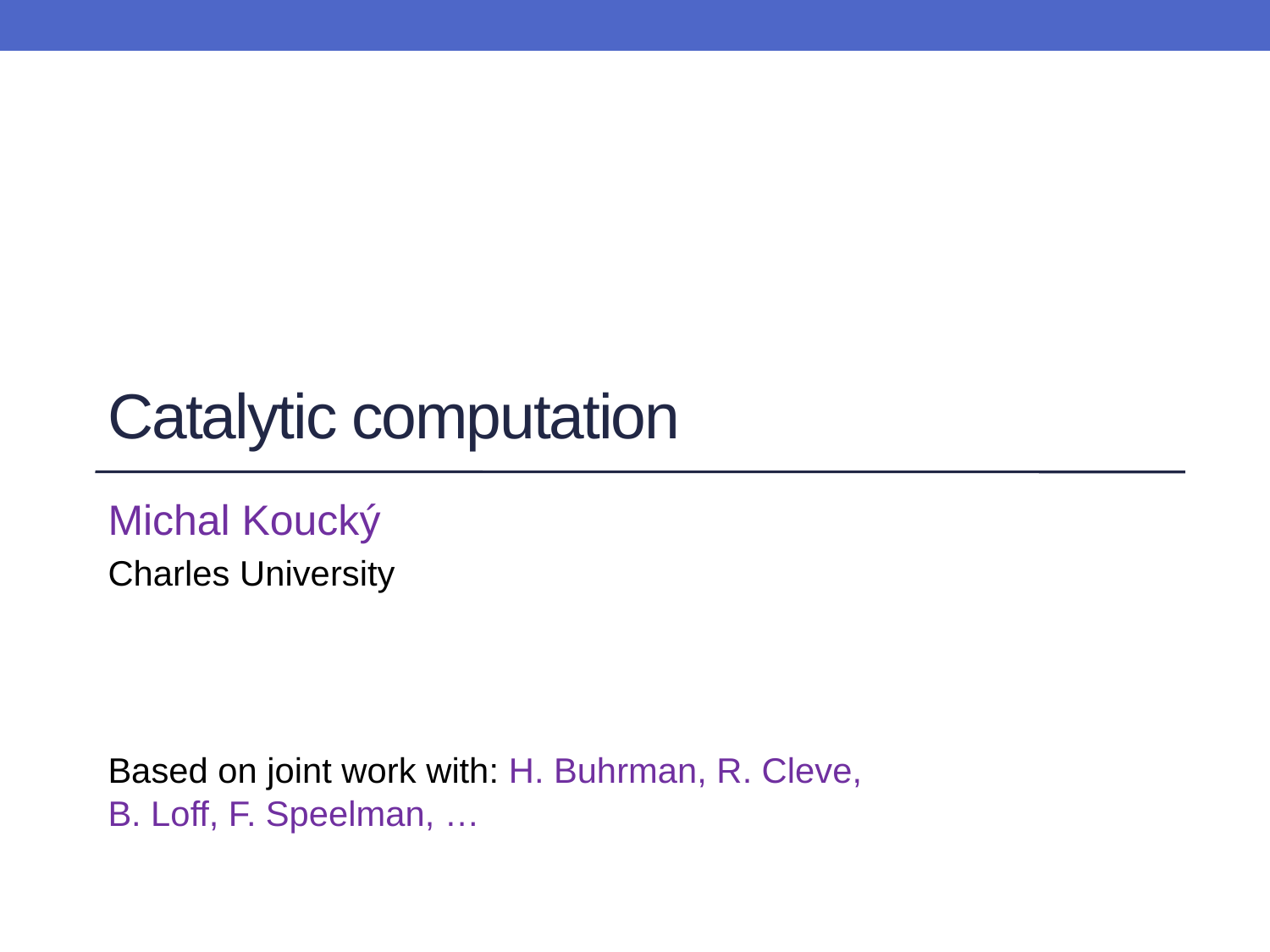

# Catalytic computation
Michal Koucký
Charles University

Based on joint work with: H. Buhrman, R. Cleve,
B. Loff, F. Speelman, …